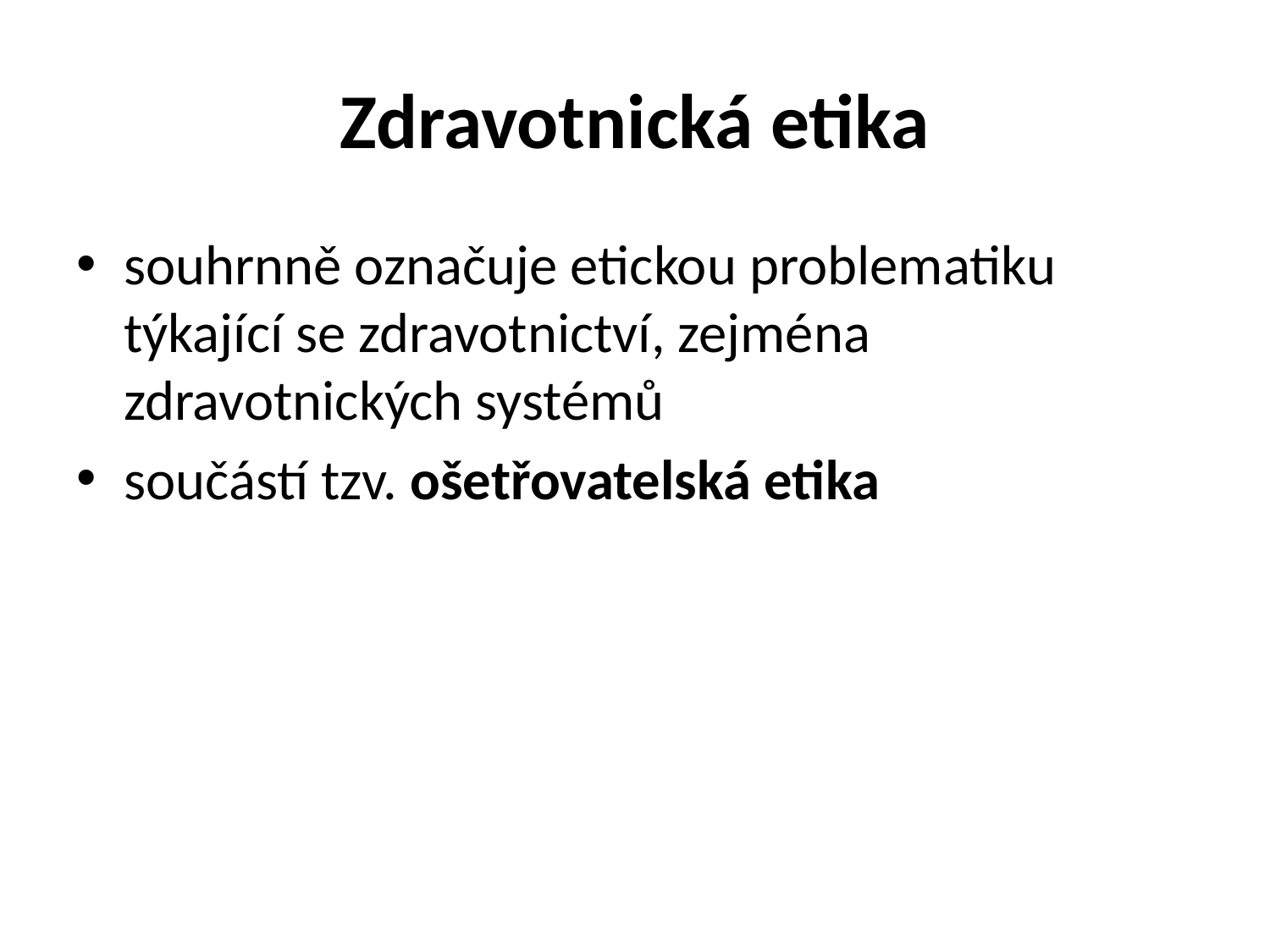

# Zdravotnická etika
souhrnně označuje etickou problematiku týkající se zdravotnictví, zejména zdravotnických systémů
součástí tzv. ošetřovatelská etika